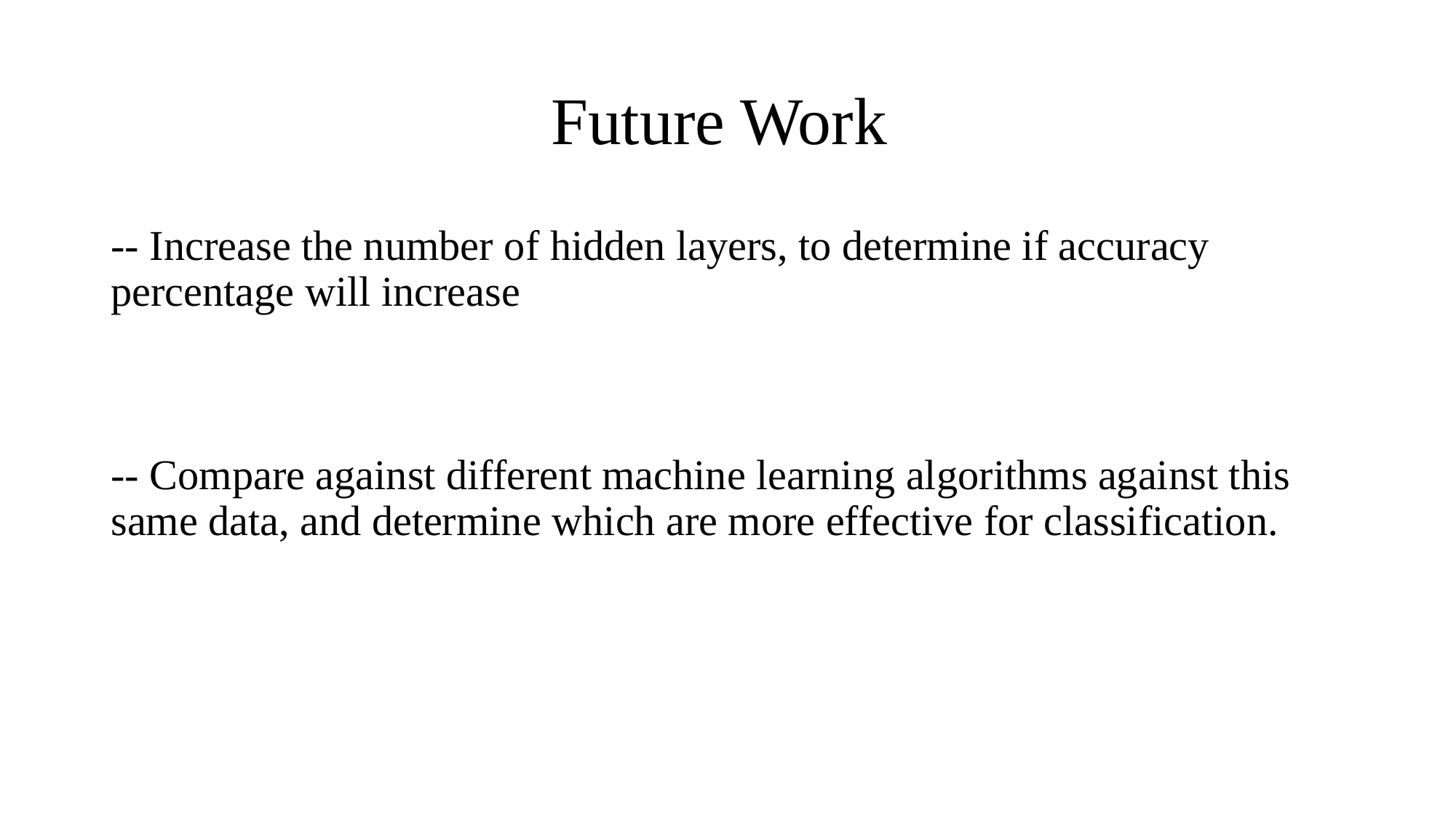

# Future Work
-- Increase the number of hidden layers, to determine if accuracy percentage will increase
-- Compare against different machine learning algorithms against this same data, and determine which are more effective for classification.